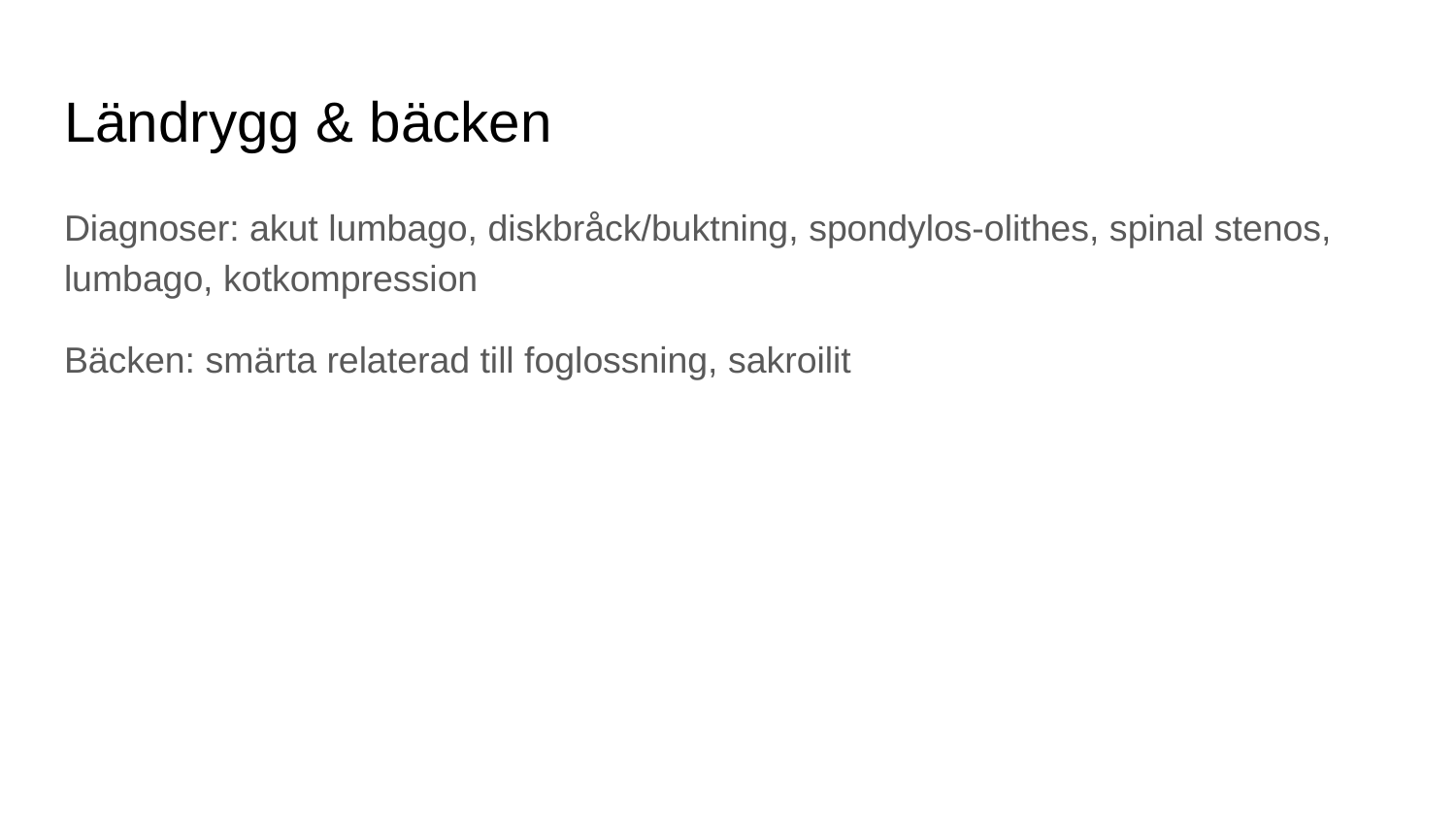

# Ländrygg & bäcken
Diagnoser: akut lumbago, diskbråck/buktning, spondylos-olithes, spinal stenos, lumbago, kotkompression
Bäcken: smärta relaterad till foglossning, sakroilit